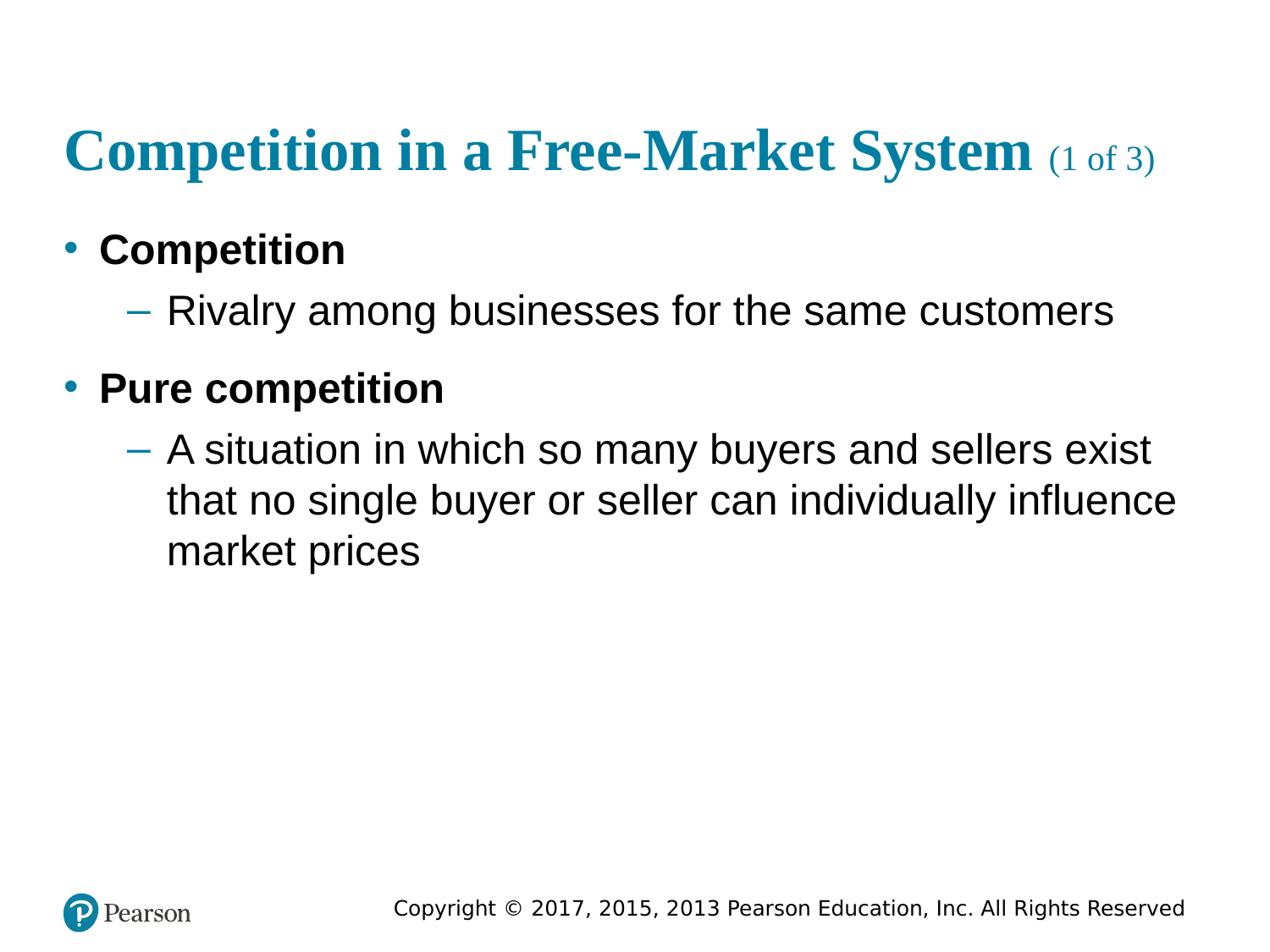

# Competition in a Free-Market System (1 of 3)
Competition
Rivalry among businesses for the same customers
Pure competition
A situation in which so many buyers and sellers exist that no single buyer or seller can individually influence market prices